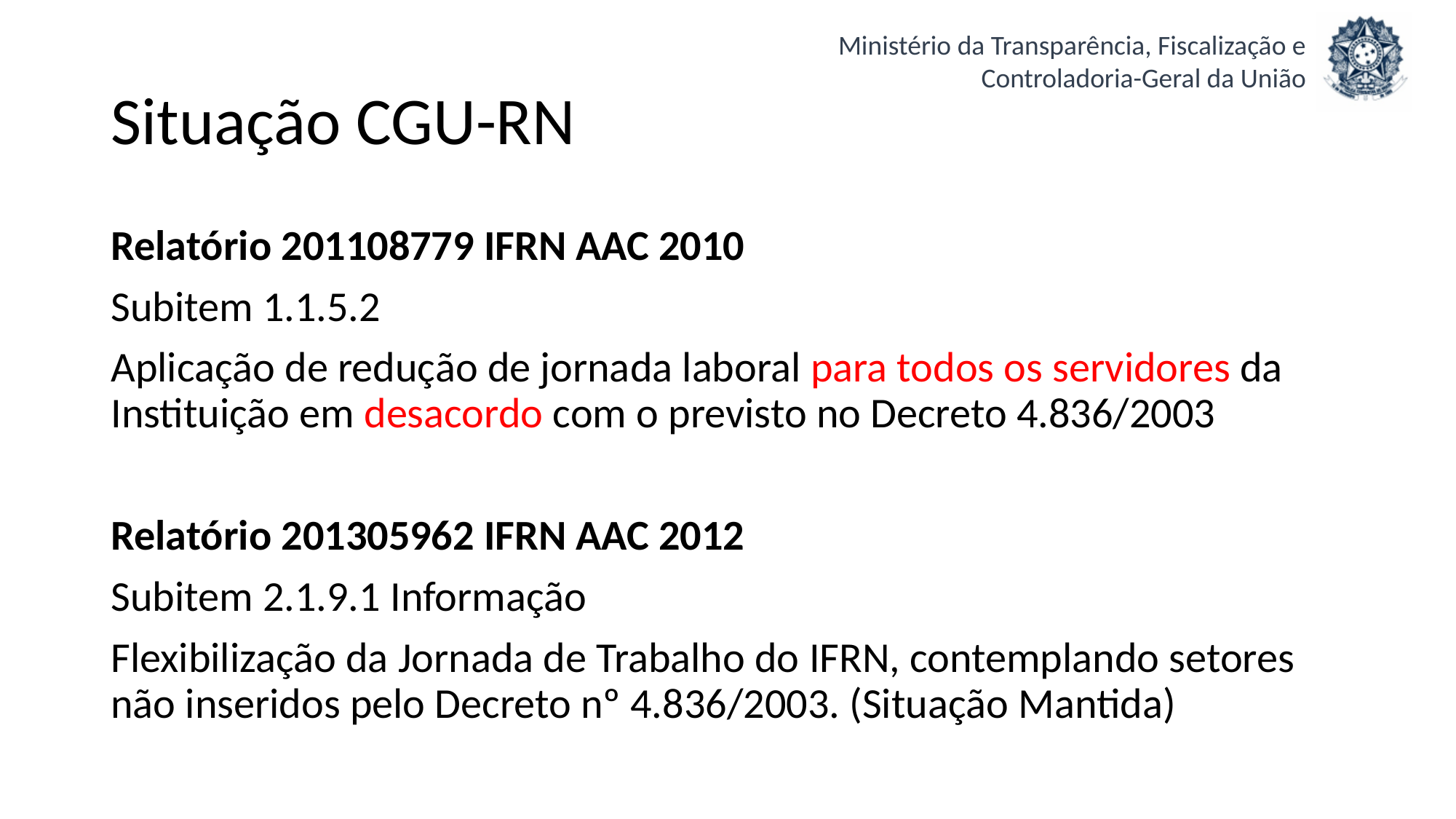

# Situação CGU-RN
Relatório 201108779 IFRN AAC 2010
Subitem 1.1.5.2
Aplicação de redução de jornada laboral para todos os servidores da Instituição em desacordo com o previsto no Decreto 4.836/2003

Relatório 201305962 IFRN AAC 2012
Subitem 2.1.9.1 Informação
Flexibilização da Jornada de Trabalho do IFRN, contemplando setores não inseridos pelo Decreto nº 4.836/2003. (Situação Mantida)